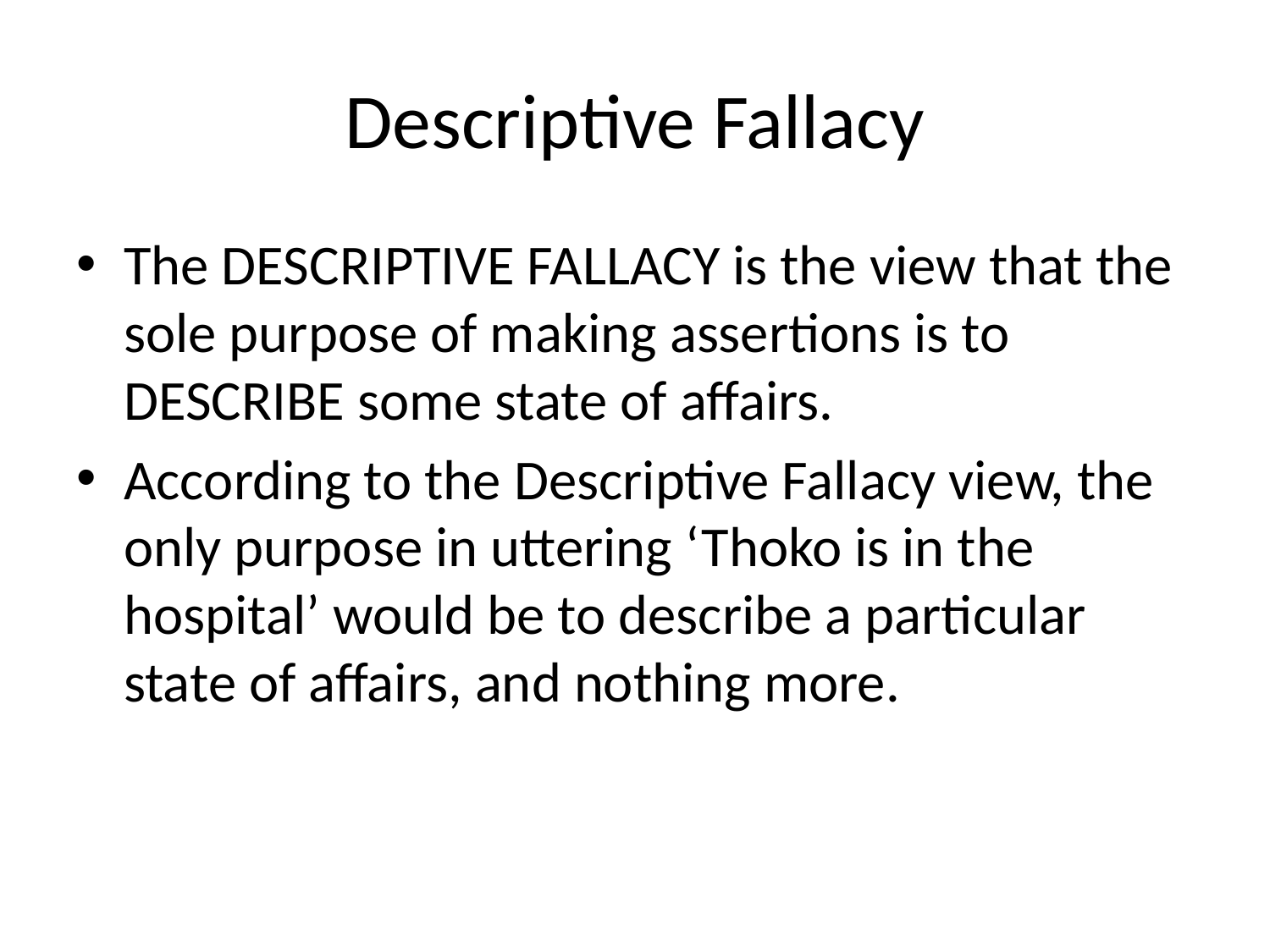

# Descriptive Fallacy
The DESCRIPTIVE FALLACY is the view that the sole purpose of making assertions is to DESCRIBE some state of affairs.
According to the Descriptive Fallacy view, the only purpose in uttering ‘Thoko is in the hospital’ would be to describe a particular state of affairs, and nothing more.